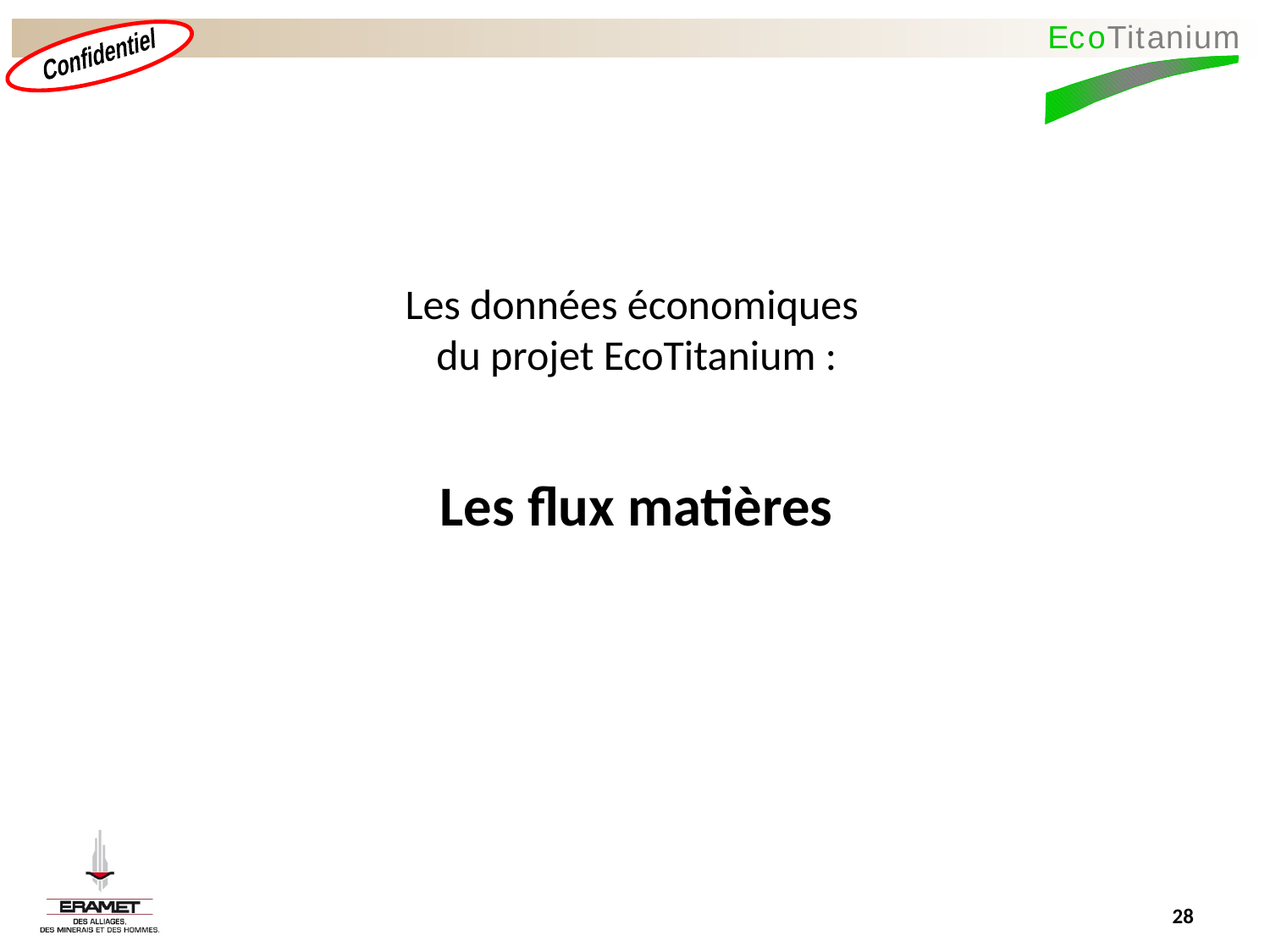

Les données économiques
du projet EcoTitanium :

Les flux matières

28